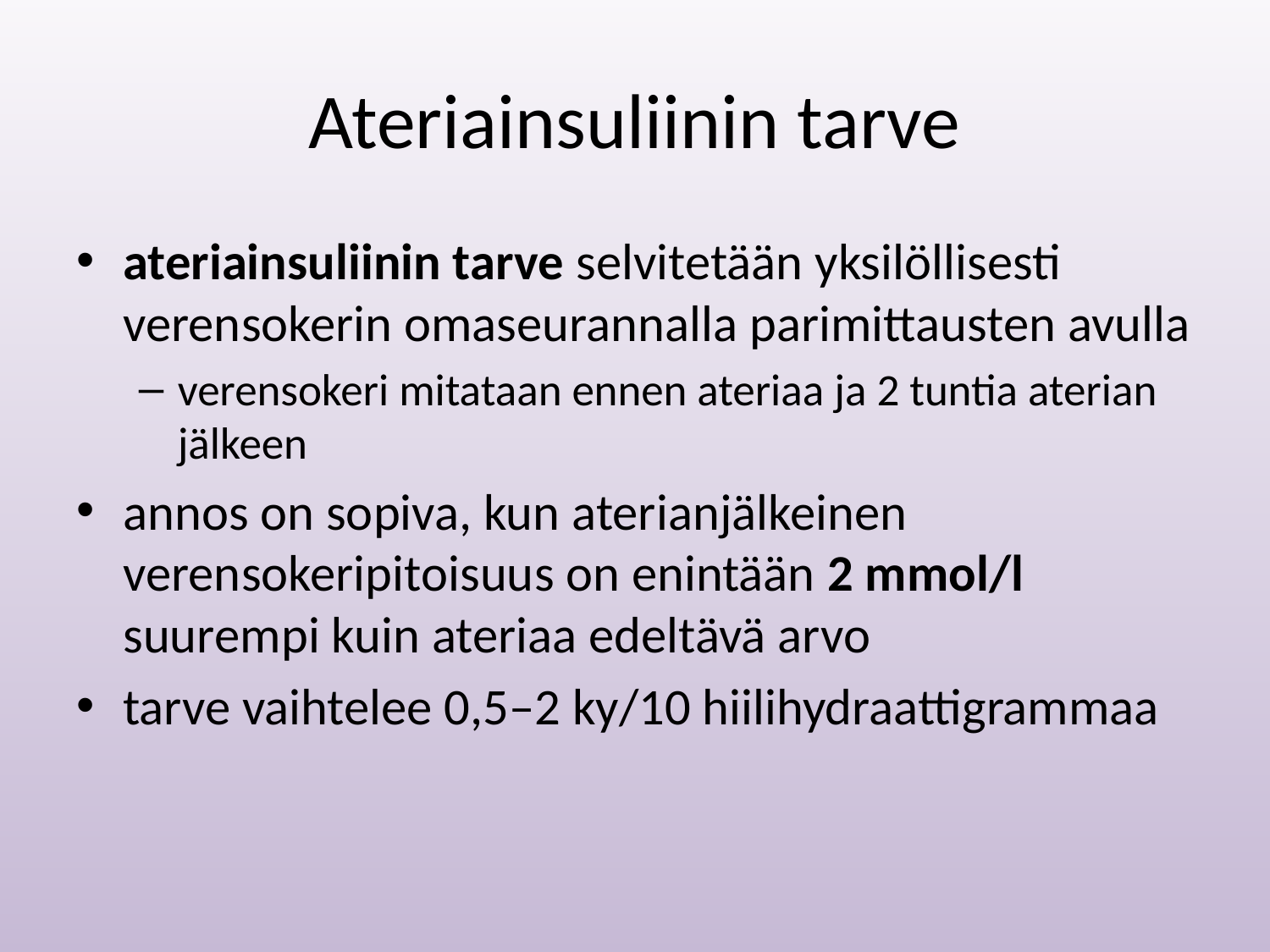

# Ateriainsuliinin tarve
ateriainsuliinin tarve selvitetään yksilöllisesti verensokerin omaseurannalla parimittausten avulla
verensokeri mitataan ennen ateriaa ja 2 tuntia aterian jälkeen
annos on sopiva, kun aterianjälkeinen verensokeripitoisuus on enintään 2 mmol/l suurempi kuin ateriaa edeltävä arvo
tarve vaihtelee 0,5–2 ky/10 hiilihydraattigrammaa